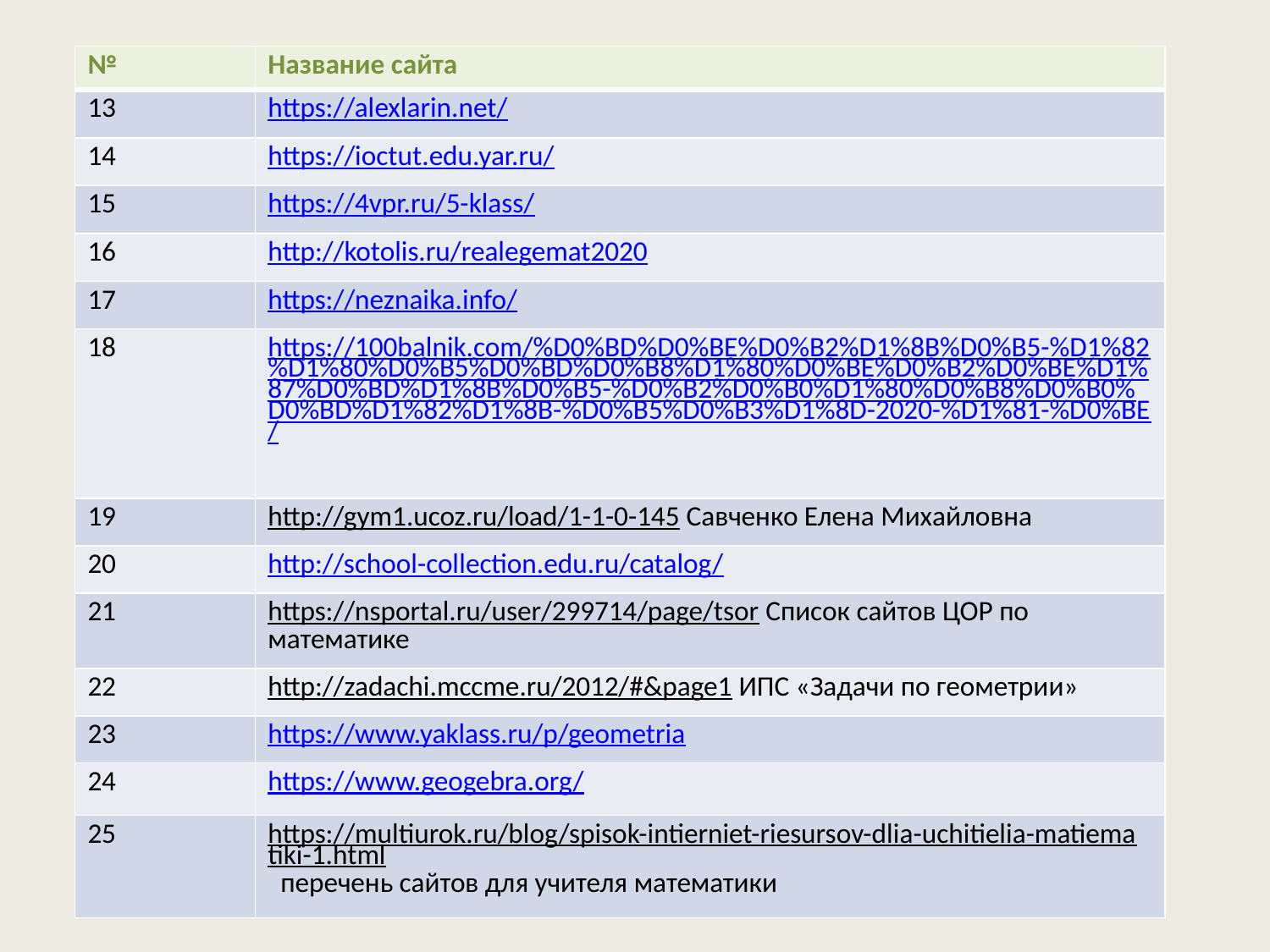

| № | Название сайта |
| --- | --- |
| 13 | https://alexlarin.net/ |
| 14 | https://ioctut.edu.yar.ru/ |
| 15 | https://4vpr.ru/5-klass/ |
| 16 | http://kotolis.ru/realegemat2020 |
| 17 | https://neznaika.info/ |
| 18 | https://100balnik.com/%D0%BD%D0%BE%D0%B2%D1%8B%D0%B5-%D1%82%D1%80%D0%B5%D0%BD%D0%B8%D1%80%D0%BE%D0%B2%D0%BE%D1%87%D0%BD%D1%8B%D0%B5-%D0%B2%D0%B0%D1%80%D0%B8%D0%B0%D0%BD%D1%82%D1%8B-%D0%B5%D0%B3%D1%8D-2020-%D1%81-%D0%BE/ |
| 19 | http://gym1.ucoz.ru/load/1-1-0-145 Савченко Елена Михайловна |
| 20 | http://school-collection.edu.ru/catalog/ |
| 21 | https://nsportal.ru/user/299714/page/tsor Список сайтов ЦОР по математике |
| 22 | http://zadachi.mccme.ru/2012/#&page1 ИПС «Задачи по геометрии» |
| 23 | https://www.yaklass.ru/p/geometria |
| 24 | https://www.geogebra.org/ |
| 25 | https://multiurok.ru/blog/spisok-intierniet-riesursov-dlia-uchitielia-matiematiki-1.html перечень сайтов для учителя математики |